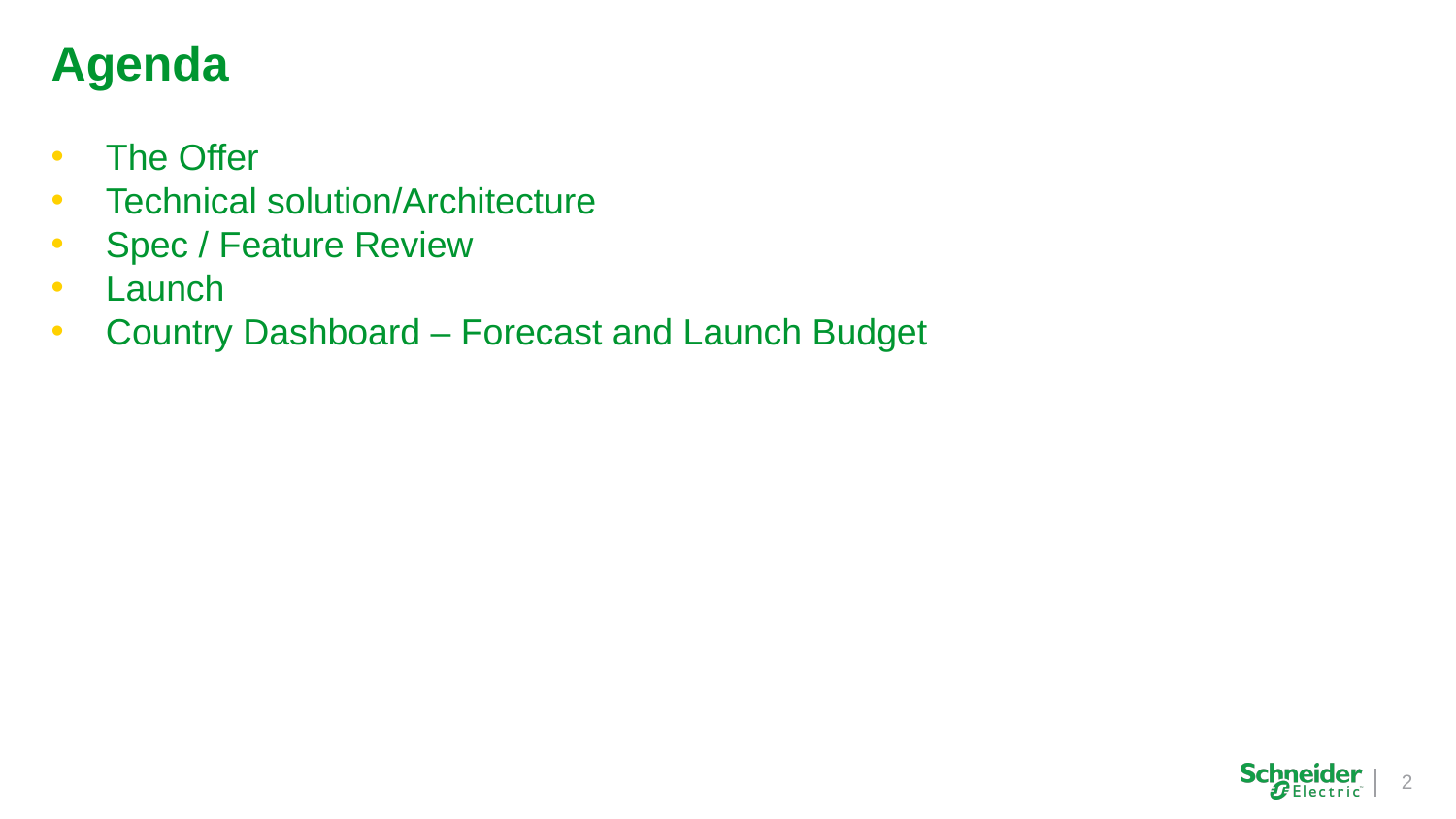

# Agenda
The Offer
Technical solution/Architecture
Spec / Feature Review
Launch
Country Dashboard – Forecast and Launch Budget
2